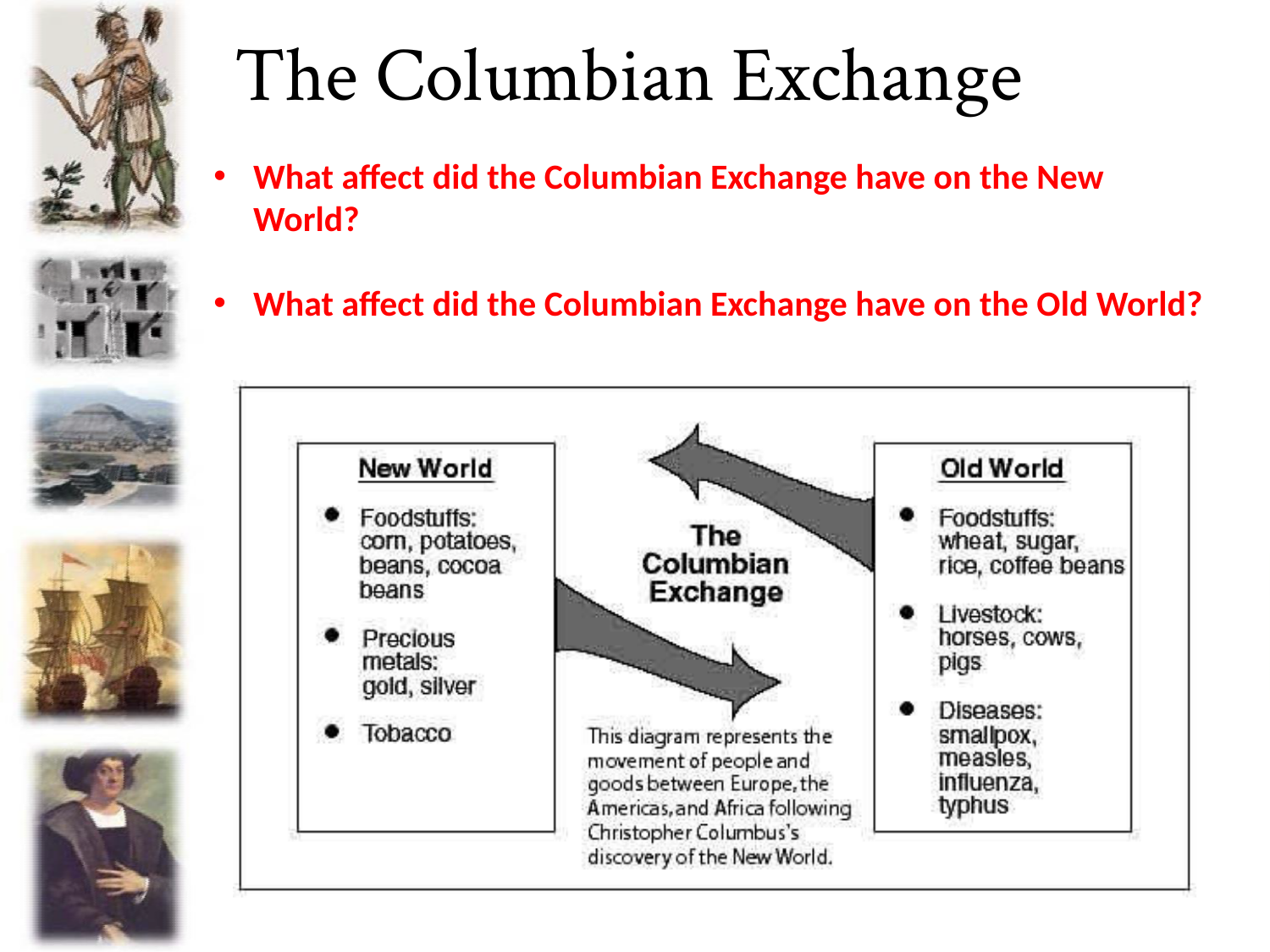

# The Columbian Exchange
What affect did the Columbian Exchange have on the New World?

What affect did the Columbian Exchange have on the Old World?